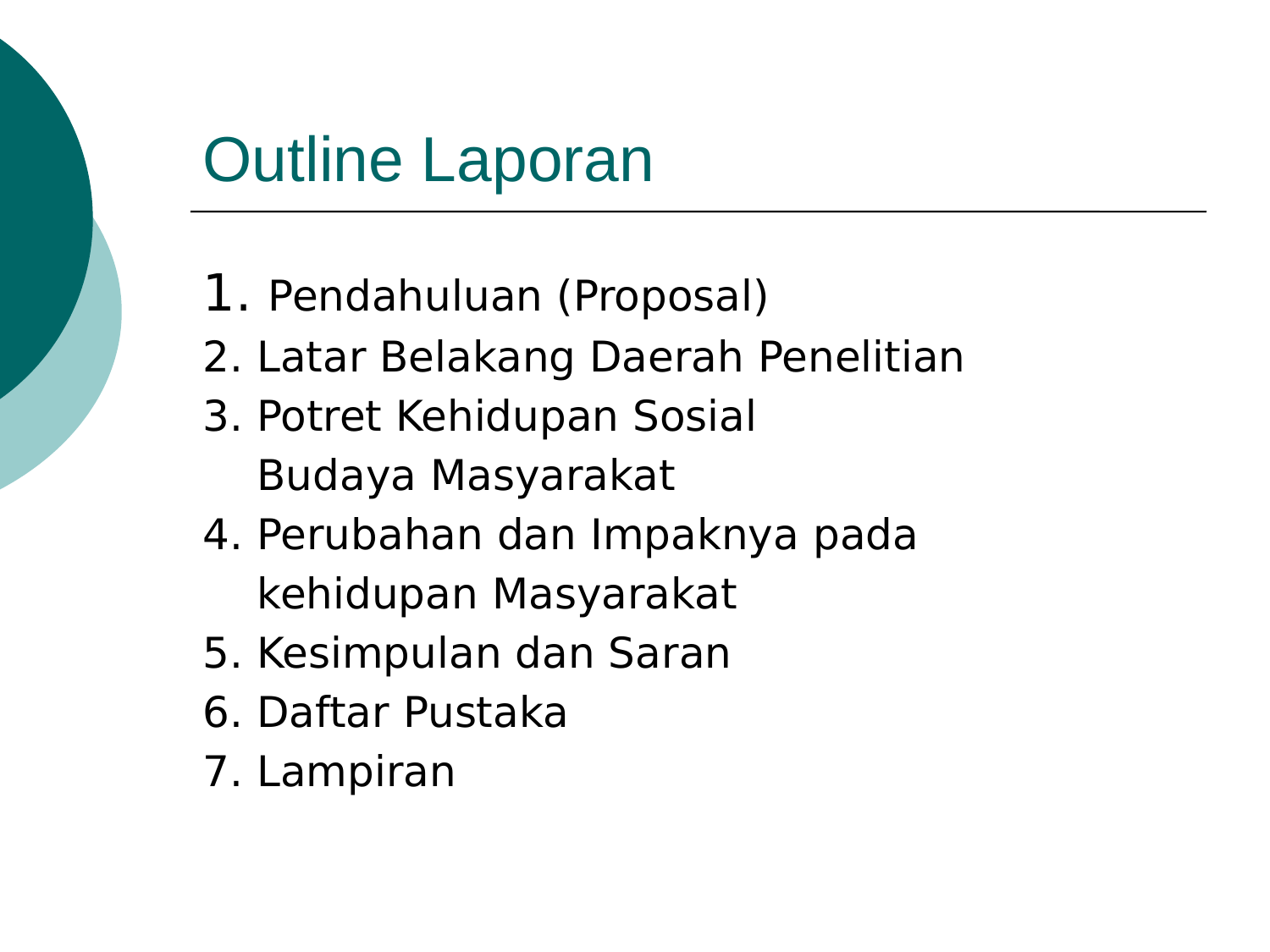

# Outline Laporan
1. Pendahuluan (Proposal)
2. Latar Belakang Daerah Penelitian
3. Potret Kehidupan Sosial
    Budaya Masyarakat
4. Perubahan dan Impaknya pada
    kehidupan Masyarakat
5. Kesimpulan dan Saran
6. Daftar Pustaka
7. Lampiran